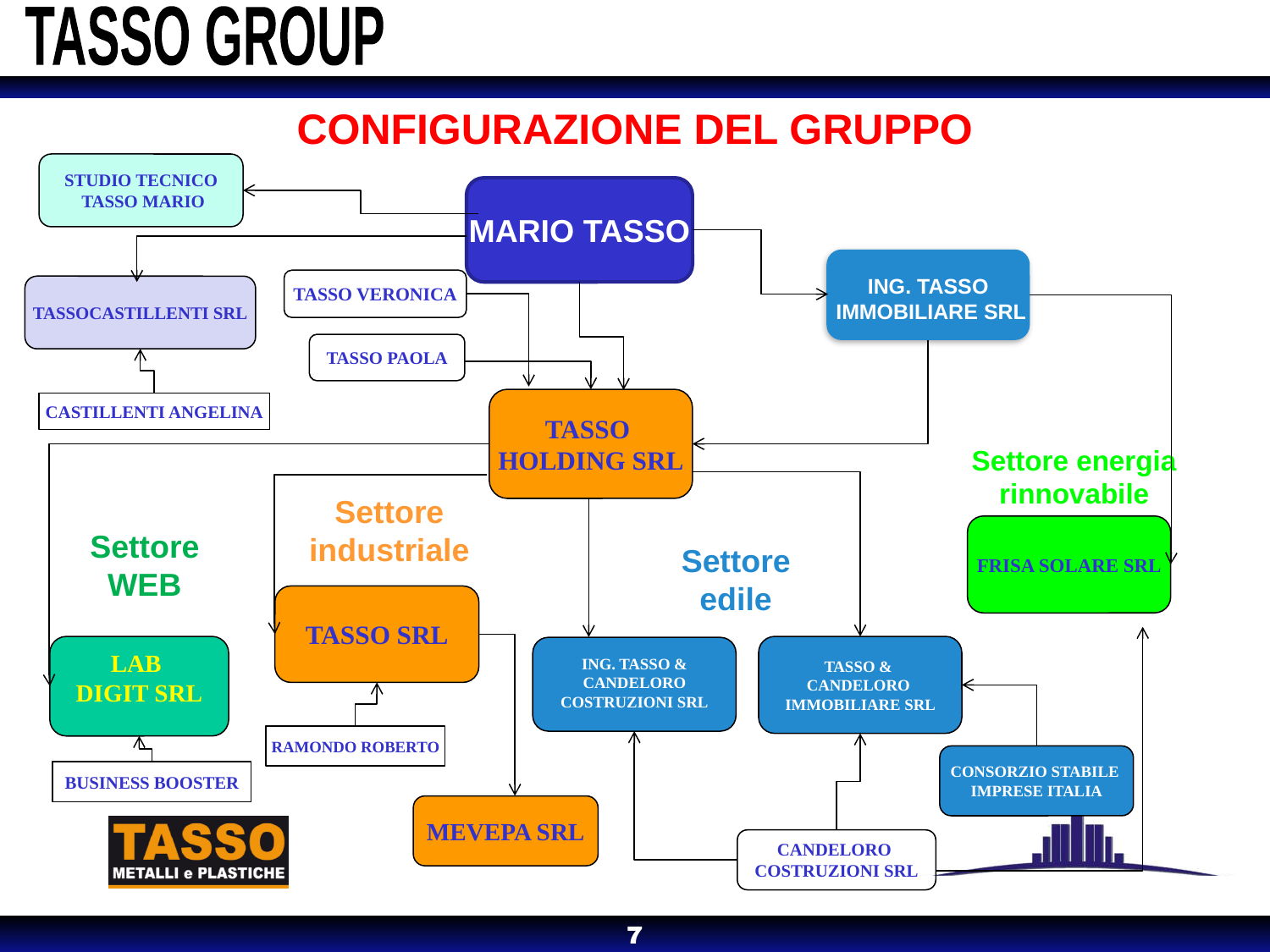

# CONFIGURAZIONE DEL GRUPPO
STUDIO TECNICO
 TASSO MARIO
MARIO TASSO

ING. TASSO
 IMMOBILIARE SRL

TASSO
HOLDING SRL
FRISA SOLARE SRL
TASSO &
CANDELORO
IMMOBILIARE SRL

ING. TASSO &
 CANDELORO
COSTRUZIONI SRL

TASSO VERONICA
TASSOCASTILLENTI SRL
TASSO PAOLA
CASTILLENTI ANGELINA
Settore energia rinnovabile
Settore industriale

Settore WEB
Settore edile
TASSO SRL
LAB
DIGIT SRL
RAMONDO ROBERTO
CONSORZIO STABILE
IMPRESE ITALIA
BUSINESS BOOSTER

MEVEPA SRL
CANDELORO
COSTRUZIONI SRL